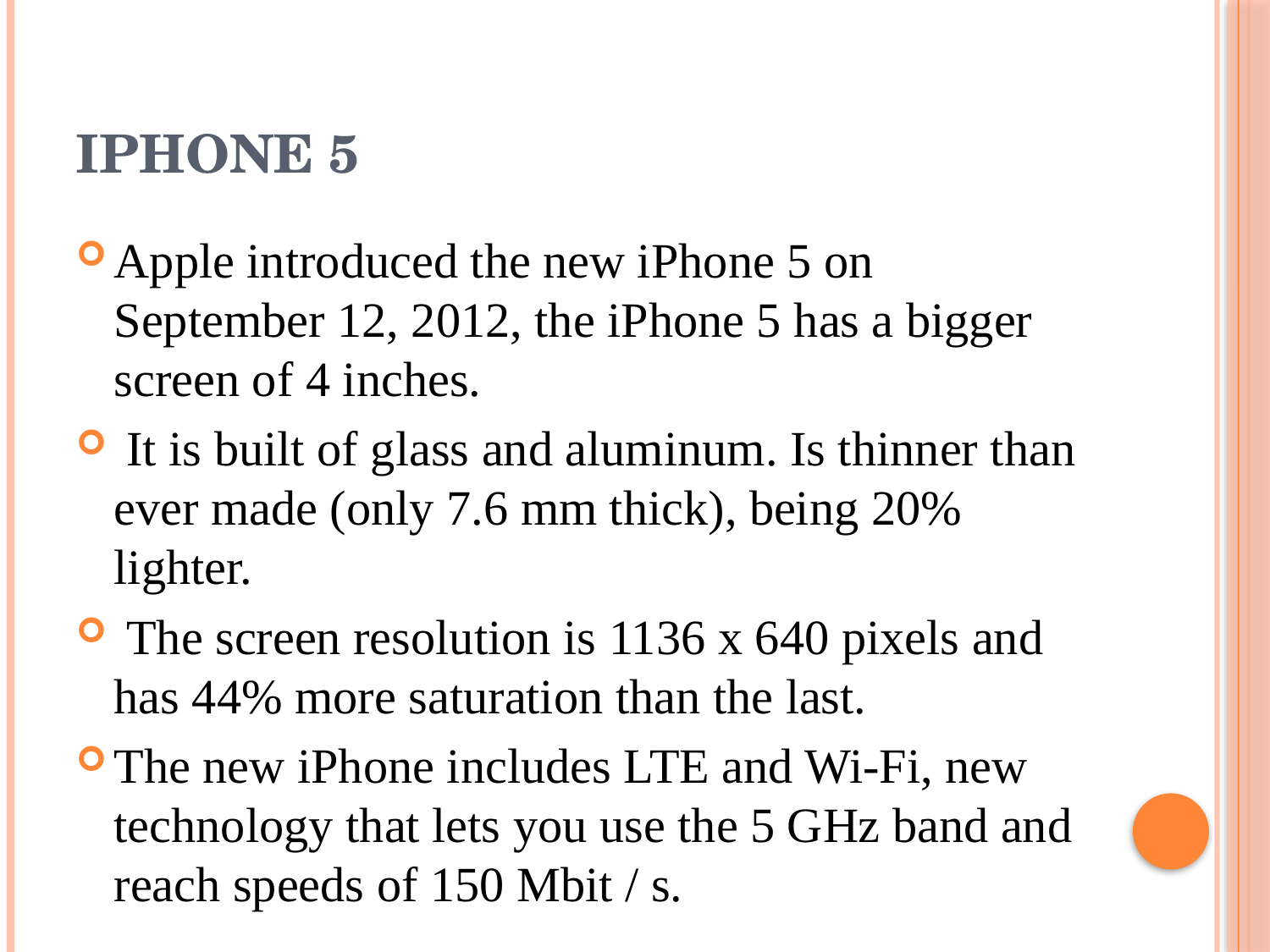

# iPhone 5
Apple introduced the new iPhone 5 on September 12, 2012, the iPhone 5 has a bigger screen of 4 inches.
 It is built of glass and aluminum. Is thinner than ever made (only 7.6 mm thick), being 20% lighter.
 The screen resolution is 1136 x 640 pixels and has 44% more saturation than the last.
The new iPhone includes LTE and Wi-Fi, new technology that lets you use the 5 GHz band and reach speeds of 150 Mbit / s.